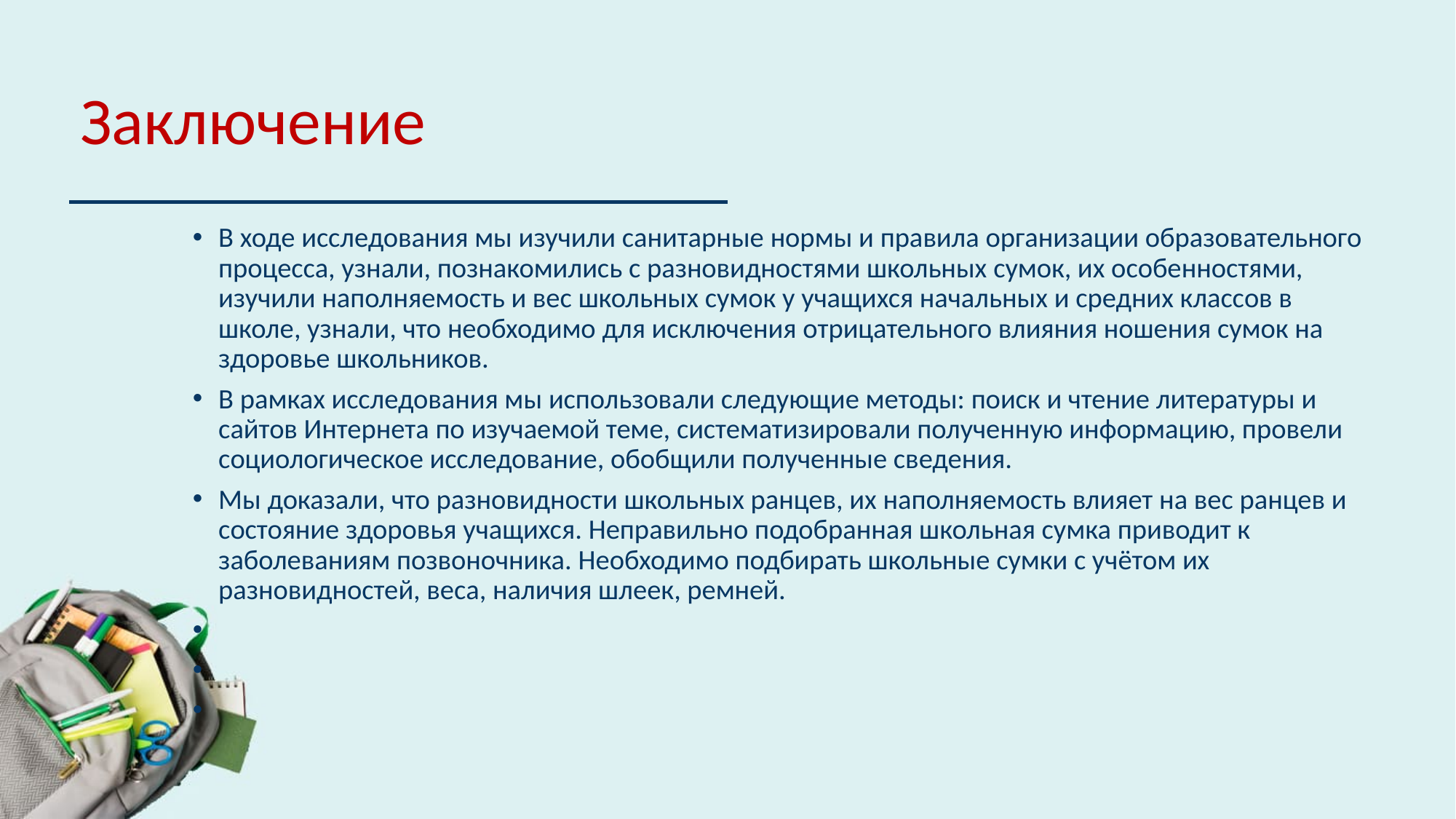

# Заключение
В ходе исследования мы изучили санитарные нормы и правила организации образовательного процесса, узнали, познакомились с разновидностями школьных сумок, их особенностями, изучили наполняемость и вес школьных сумок у учащихся начальных и средних классов в школе, узнали, что необходимо для исключения отрицательного влияния ношения сумок на здоровье школьников.
В рамках исследования мы использовали следующие методы: поиск и чтение литературы и сайтов Интернета по изучаемой теме, систематизировали полученную информацию, провели социологическое исследование, обобщили полученные сведения.
Мы доказали, что разновидности школьных ранцев, их наполняемость влияет на вес ранцев и состояние здоровья учащихся. Неправильно подобранная школьная сумка приводит к заболеваниям позвоночника. Необходимо подбирать школьные сумки с учётом их разновидностей, веса, наличия шлеек, ремней.